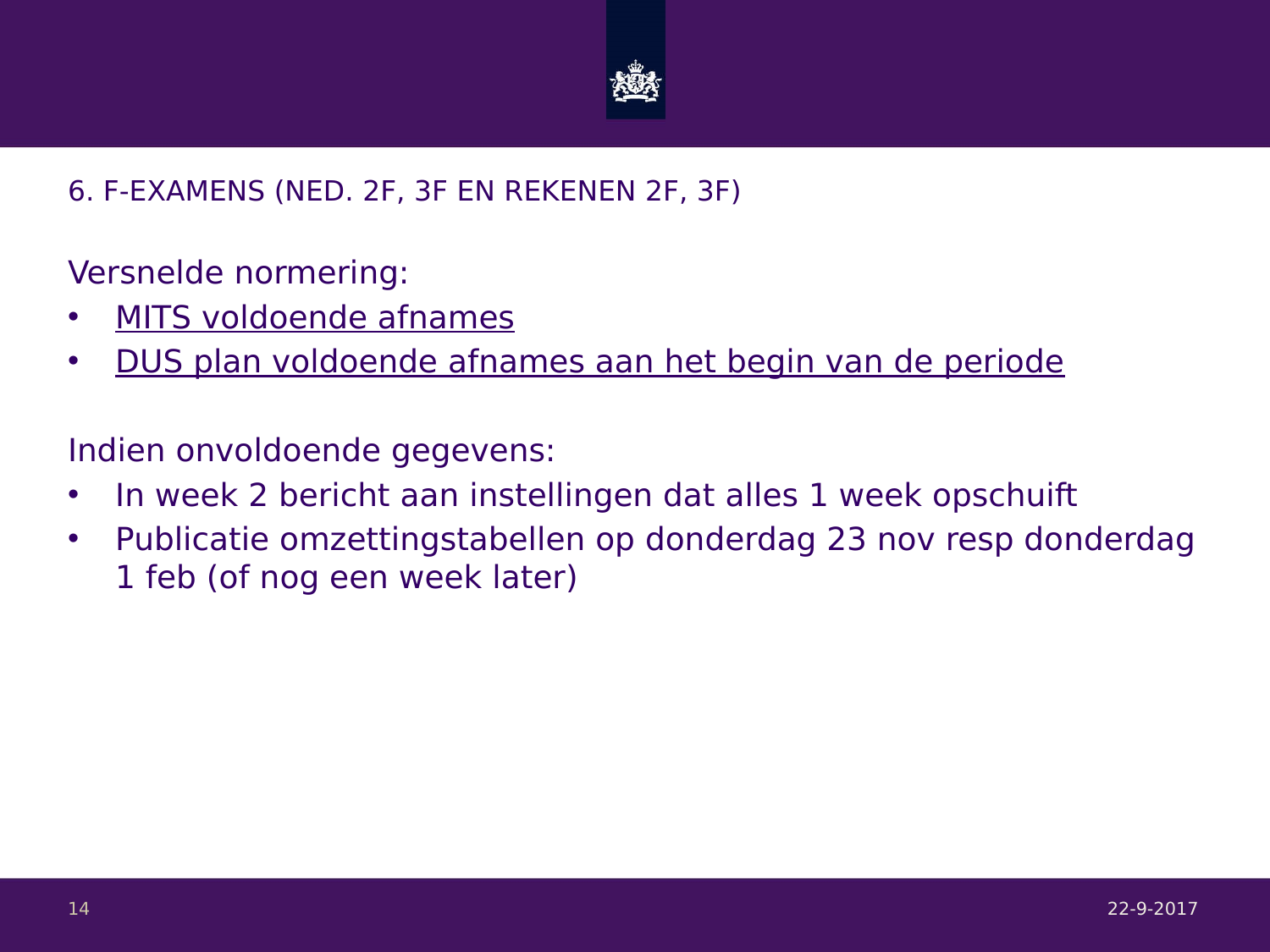

# 6. F-examens (Ned. 2F, 3F en rekenen 2F, 3F)
Versnelde normering:
MITS voldoende afnames
DUS plan voldoende afnames aan het begin van de periode

Indien onvoldoende gegevens:
In week 2 bericht aan instellingen dat alles 1 week opschuift
Publicatie omzettingstabellen op donderdag 23 nov resp donderdag 1 feb (of nog een week later)

22-9-2017
14